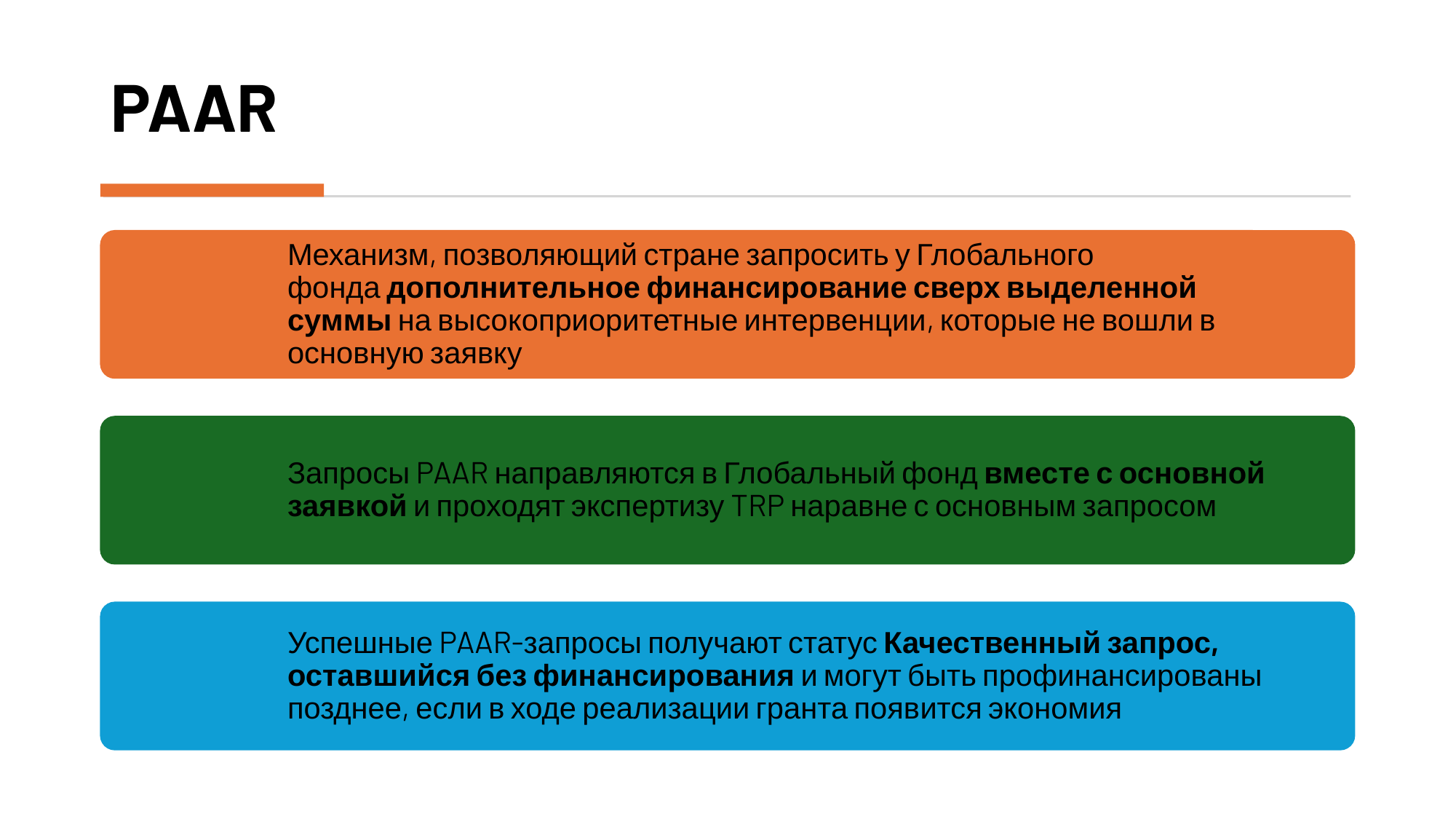

# PAAR

Механизм, позволяющий стране запросить у Глобального фонда дополнительное финансирование сверх выделенной суммы на высокоприоритетные интервенции, которые не вошли в основную заявку
Запросы PAAR направляются в Глобальный фонд вместе с основной заявкой и проходят экспертизу TRP наравне с основным запросом
Успешные PAAR-запросы получают статус Качественный запрос, оставшийся без финансирования и могут быть профинансированы позднее, если в ходе реализации гранта появится экономия